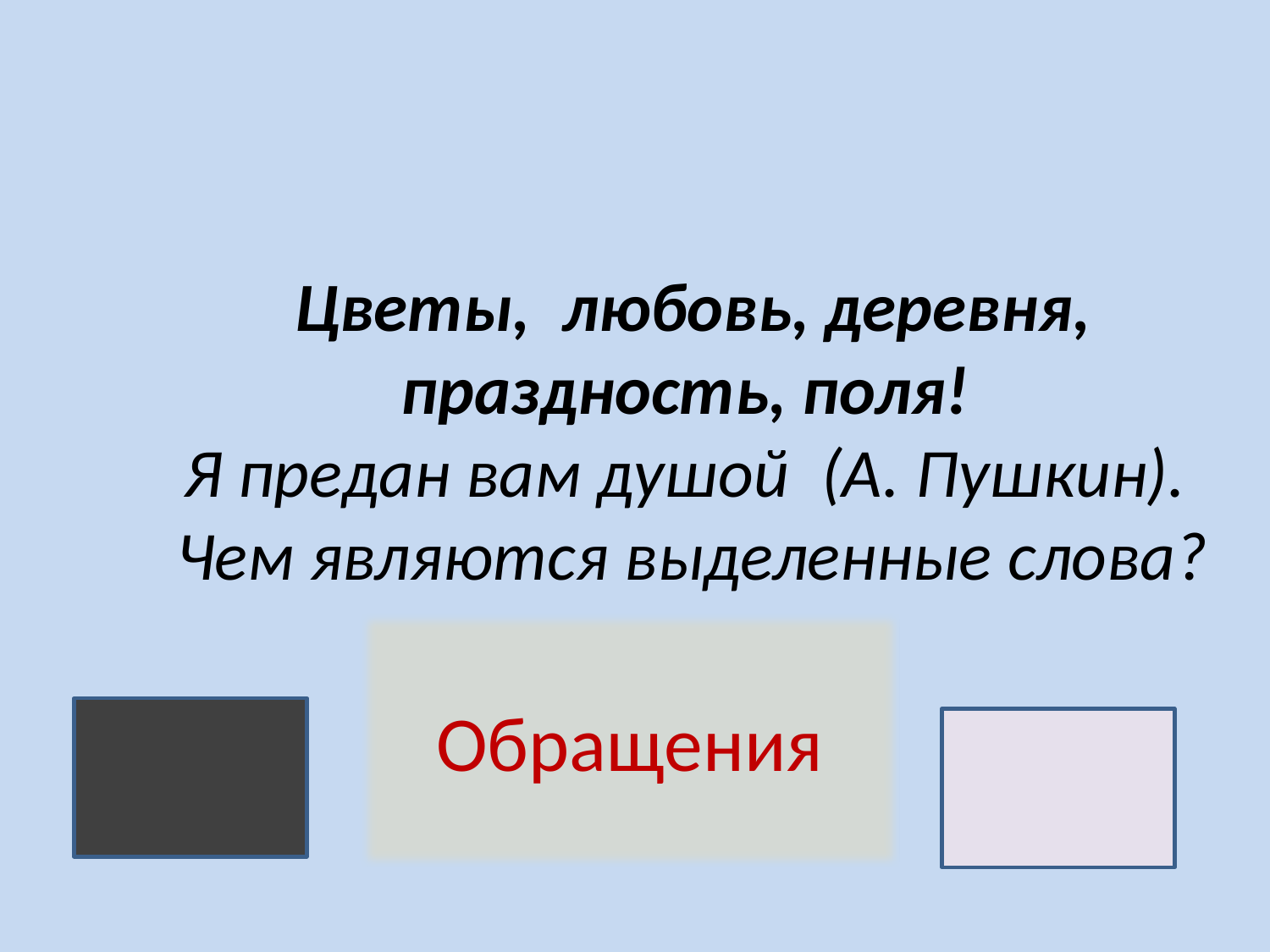

# Цветы,  любовь, деревня, праздность, поля! Я предан вам душой  (А. Пушкин). Чем являются выделенные слова?
Обращения